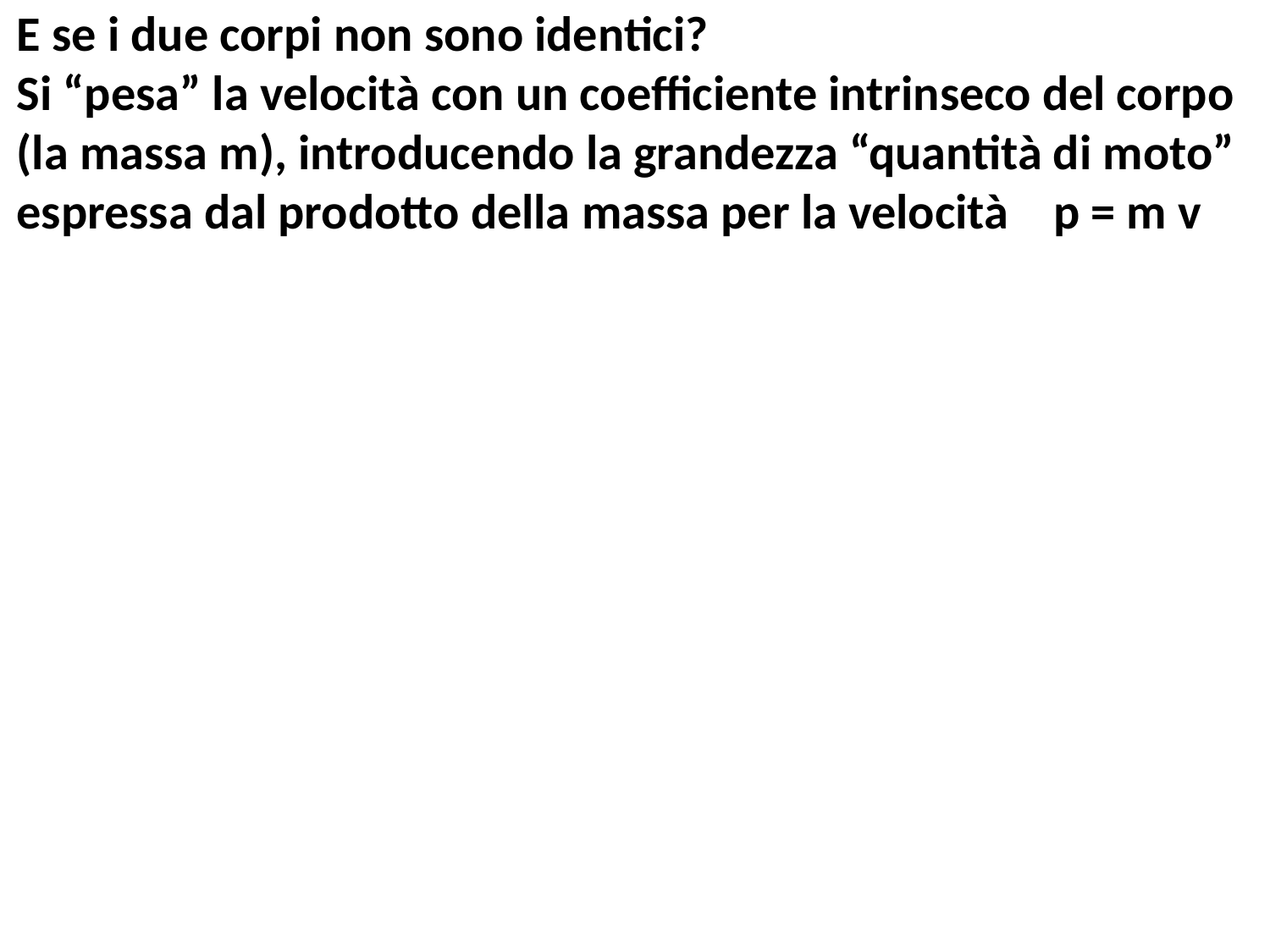

E se i due corpi non sono identici?
Si “pesa” la velocità con un coefficiente intrinseco del corpo
(la massa m), introducendo la grandezza “quantità di moto”
espressa dal prodotto della massa per la velocità    p = m v